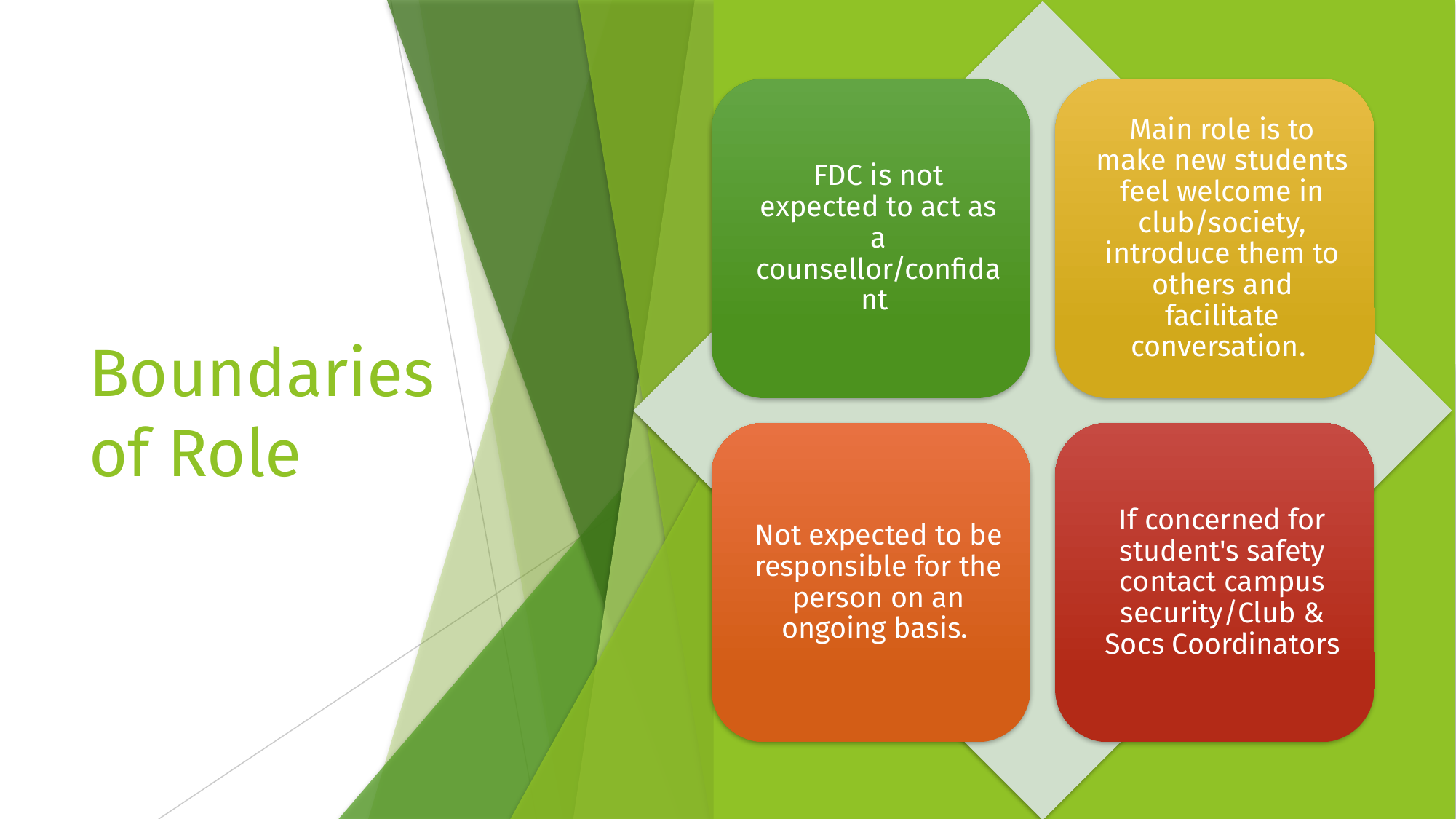

FDC is not expected to act as a counsellor/confidant
Main role is to make new students feel welcome in club/society, introduce them to others and facilitate conversation.
Not expected to be responsible for the person on an ongoing basis.
If concerned for student's safety contact campus security/Club & Socs Coordinators
# Boundaries of Role